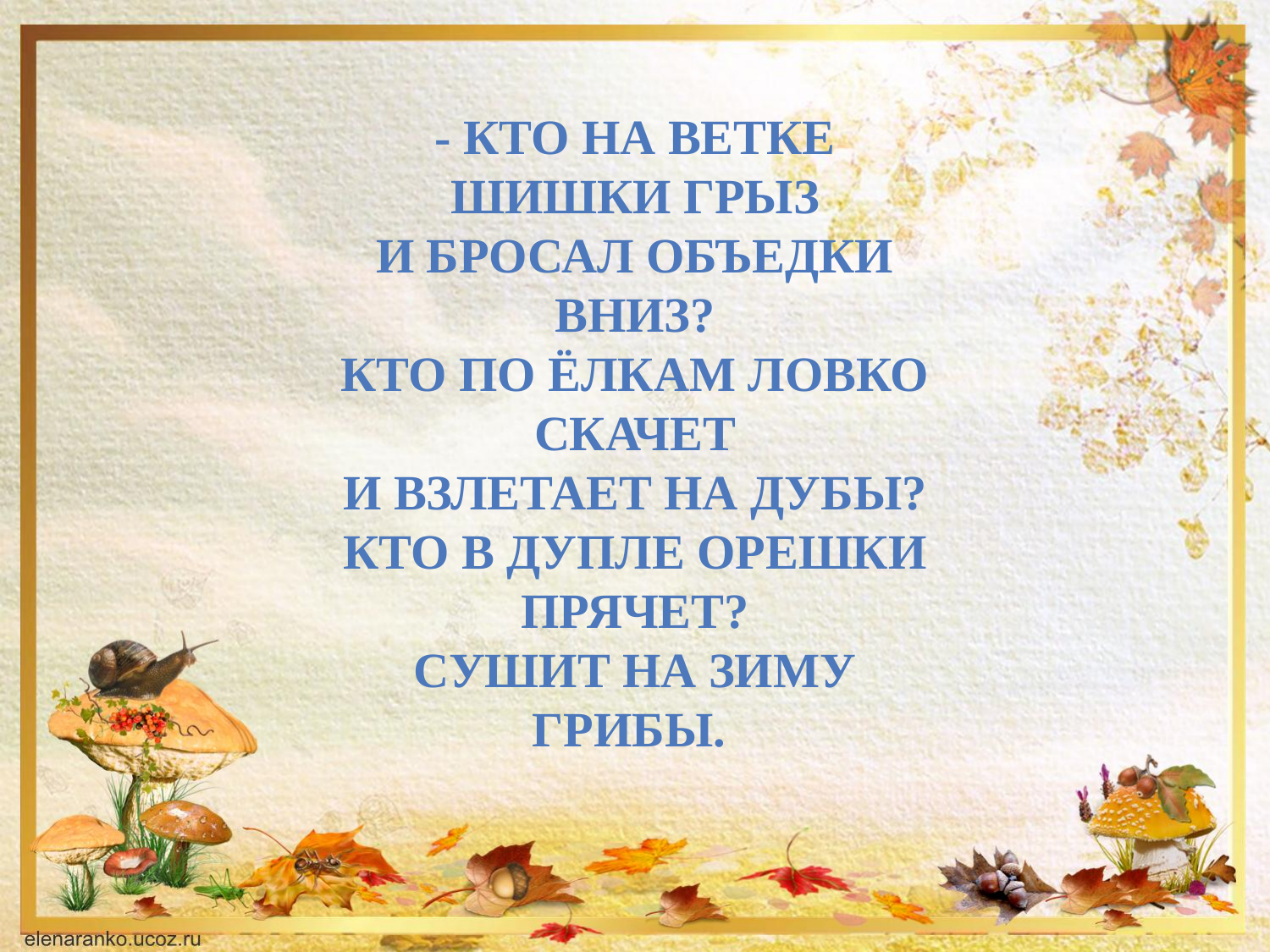

- Кто на ветке шишки грыз
И бросал объедки вниз?
Кто по ёлкам ловко скачет
И взлетает на дубы?
Кто в дупле орешки прячет?
Сушит на зиму грибы.